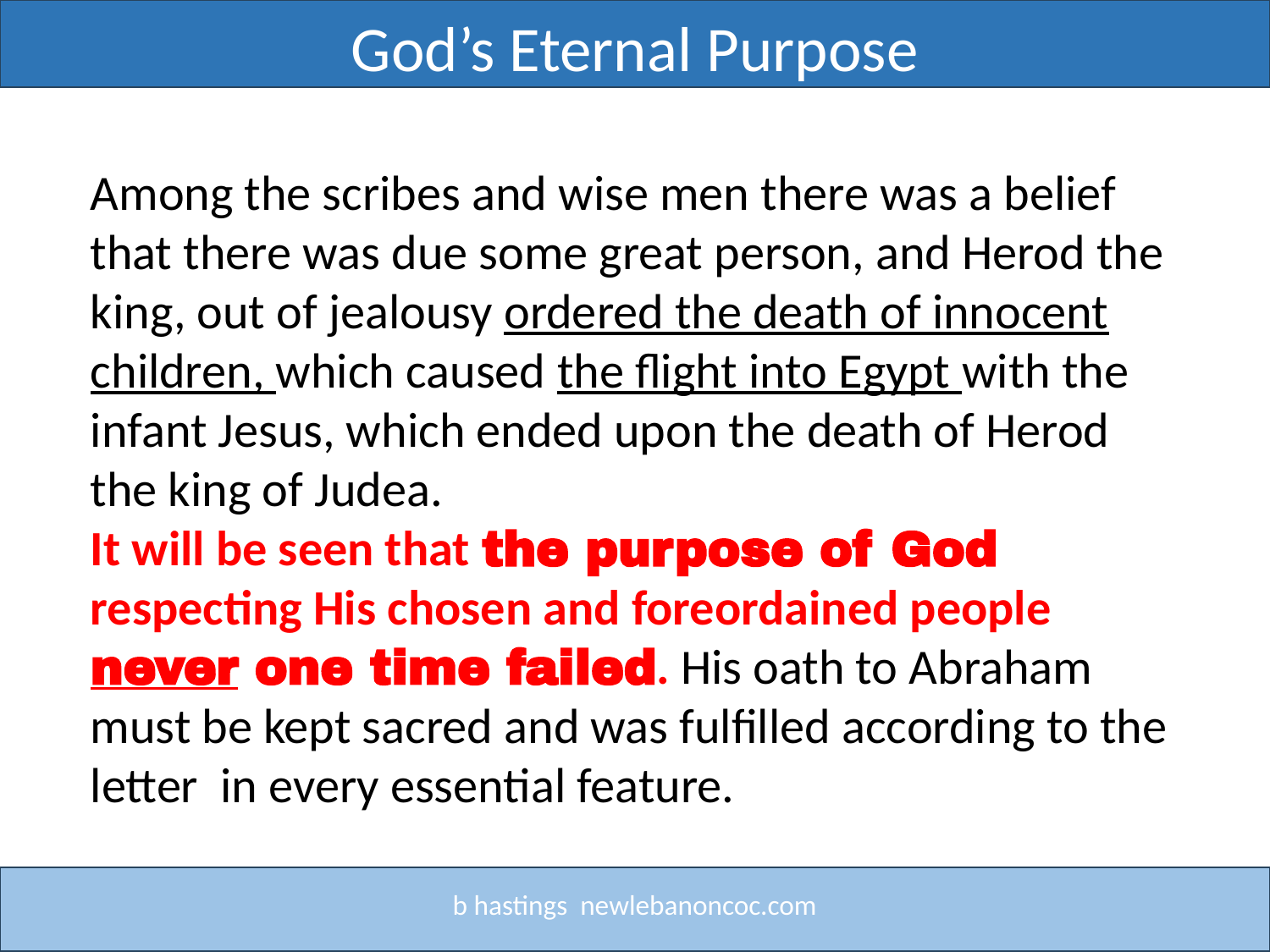

God’s Eternal Purpose
Title

Among the scribes and wise men there was a belief that there was due some great person, and Herod the king, out of jealousy ordered the death of innocent children, which caused the flight into Egypt with the infant Jesus, which ended upon the death of Herod the king of Judea.
It will be seen that the purpose of God respecting His chosen and foreordained people never one time failed. His oath to Abraham must be kept sacred and was fulfilled according to the letter  in every essential feature.

b hastings  newlebanoncoc.com